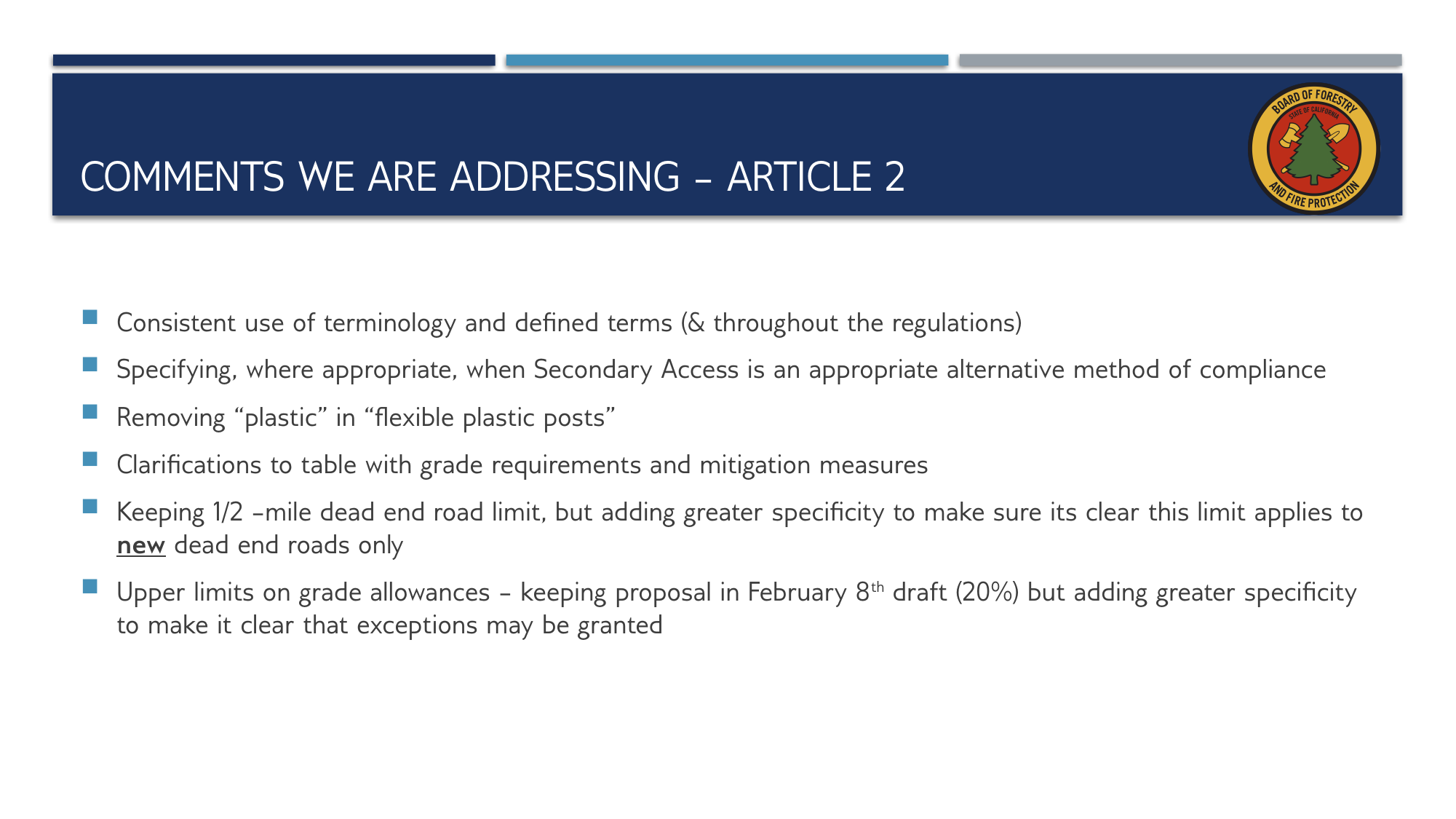

# Comments We Are Addressing – Article 2
Consistent use of terminology and defined terms (& throughout the regulations)
Specifying, where appropriate, when Secondary Access is an appropriate alternative method of compliance
Removing “plastic” in “flexible plastic posts”
Clarifications to table with grade requirements and mitigation measures
Keeping 1/2 –mile dead end road limit, but adding greater specificity to make sure its clear this limit applies to new dead end roads only
Upper limits on grade allowances – keeping proposal in February 8th draft (20%) but adding greater specificity to make it clear that exceptions may be granted